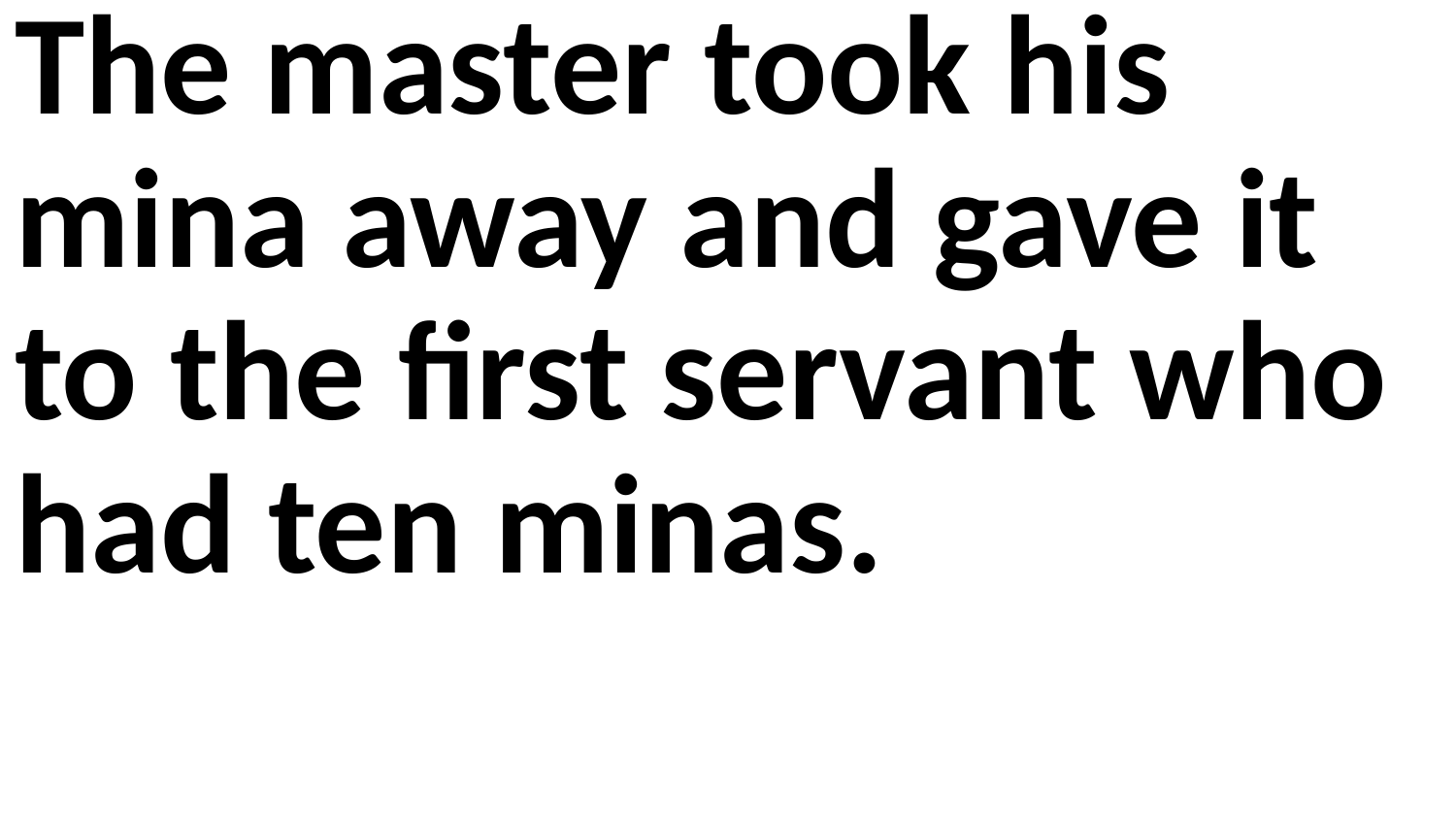

The master took his mina away and gave it to the first servant who had ten minas.